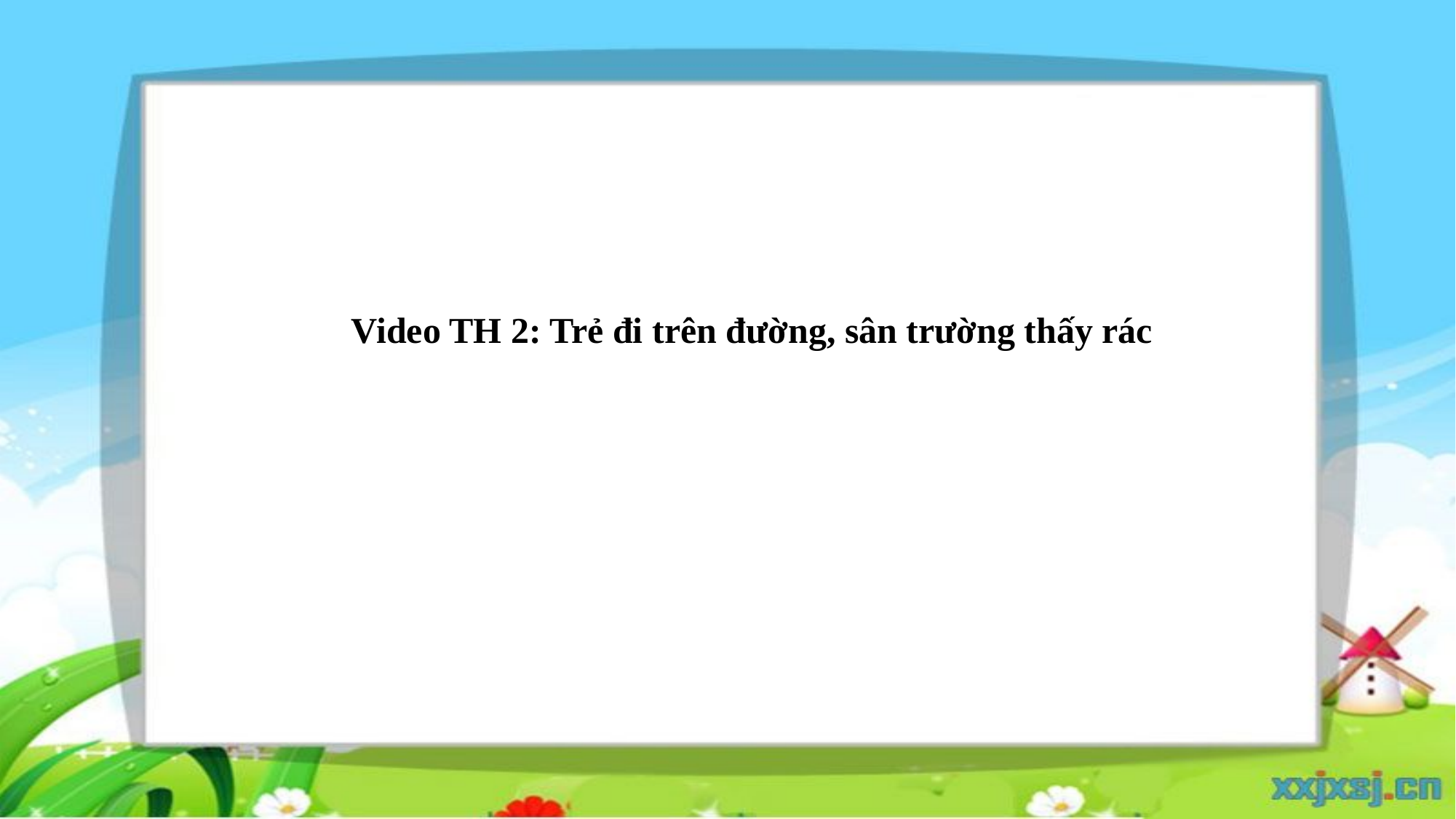

Video TH 2: Trẻ đi trên đường, sân trường thấy rác